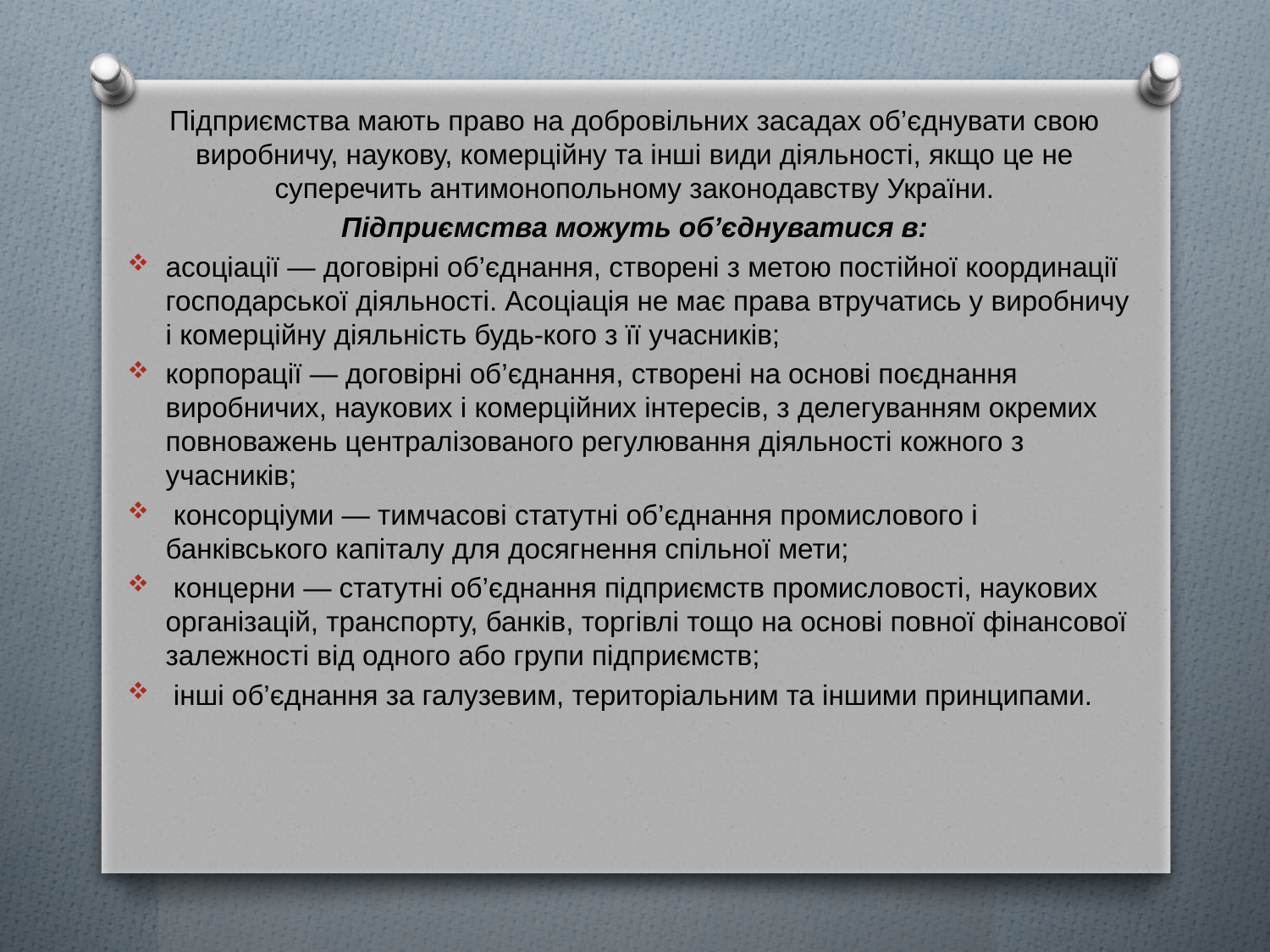

Підприємства мають право на добровільних засадах об’єднувати свою виробничу, наукову, комерційну та інші види діяльності, якщо це не суперечить антимонопольному законодавству України.
Підприємства можуть об’єднуватися в:
асоціації — договірні об’єднання, створені з метою постійної координації господарської діяльності. Асоціація не має права втручатись у виробничу і комерційну діяльність будь-кого з її учасників;
корпорації — договірні об’єднання, створені на основі поєднання виробничих, наукових і комерційних інтересів, з делегуванням окремих повноважень централізованого регулювання діяльності кожного з учасників;
 консорціуми — тимчасові статутні об’єднання промислового і банківського капіталу для досягнення спільної мети;
 концерни — статутні об’єднання підприємств промисловості, наукових організацій, транспорту, банків, торгівлі тощо на основі повної фінансової залежності від одного або групи підприємств;
 інші об’єднання за галузевим, територіальним та іншими принципами.